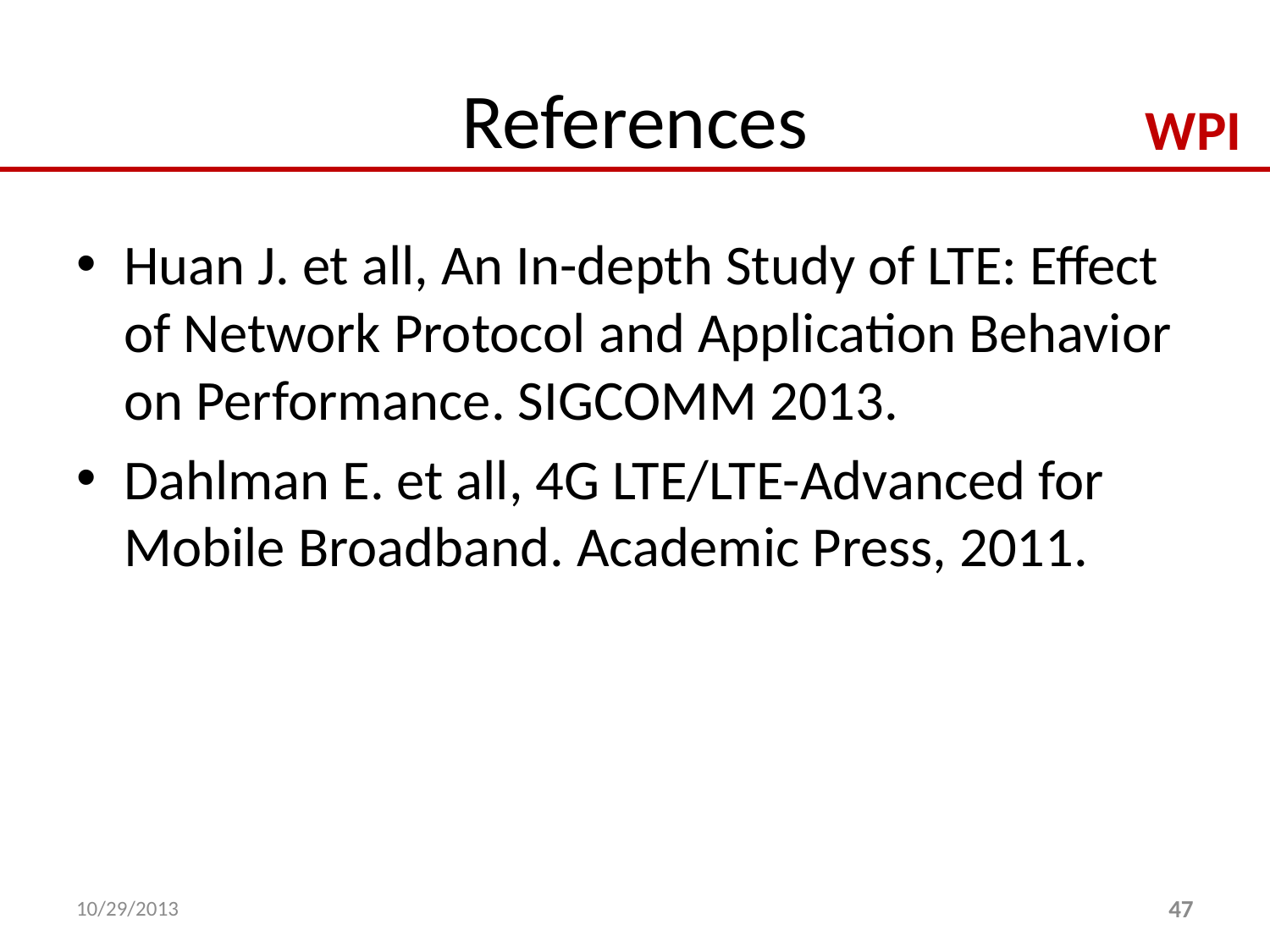

# References
Huan J. et all, An In-depth Study of LTE: Effect of Network Protocol and Application Behavior on Performance. SIGCOMM 2013.
Dahlman E. et all, 4G LTE/LTE-Advanced for Mobile Broadband. Academic Press, 2011.
10/29/2013
47